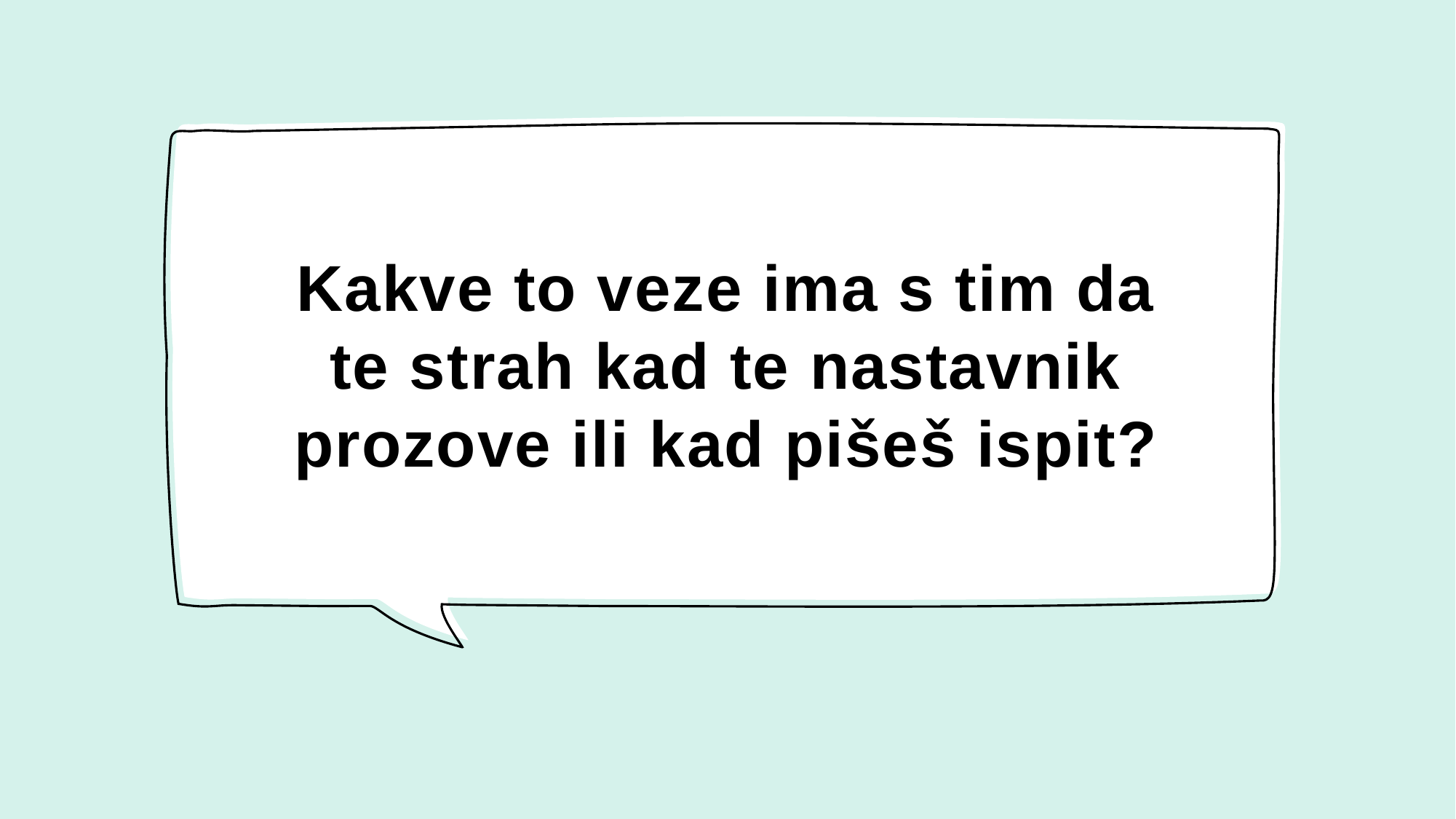

# Kakve to veze ima s tim da te strah kad te nastavnik prozove ili kad pišeš ispit?